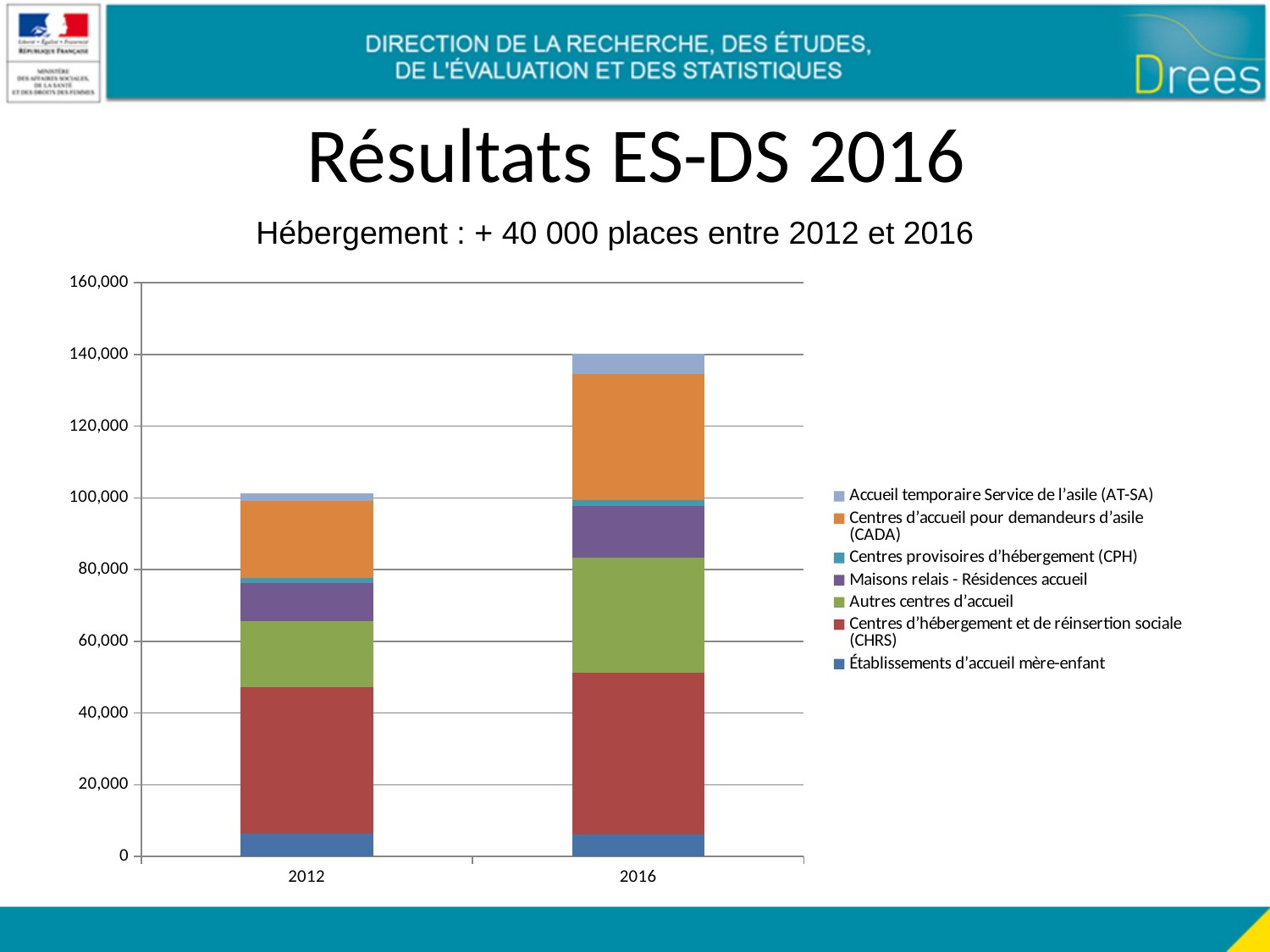

# Résultats ES-DS 2016
Hébergement : + 40 000 places entre 2012 et 2016

### Chart

| Category | Établissements d’accueil mère-enfant | Centres d’hébergement et de réinsertion sociale (CHRS) | Autres centres d’accueil | Maisons relais - Résidences accueil | Centres provisoires d’hébergement (CPH) | Centres d’accueil pour demandeurs d’asile (CADA) | Accueil temporaire Service de l’asile (AT-SA) |
|---|---|---|---|---|---|---|---|
| 2012 | 6300.0 | 41000.0 | 18400.0 | 10500.0 | 1500.0 | 21500.0 | 2000.0 |
| 2016 | 6200.0 | 45000.0 | 32100.0 | 14400.0 | 1800.0 | 35100.0 | 5700.0 |